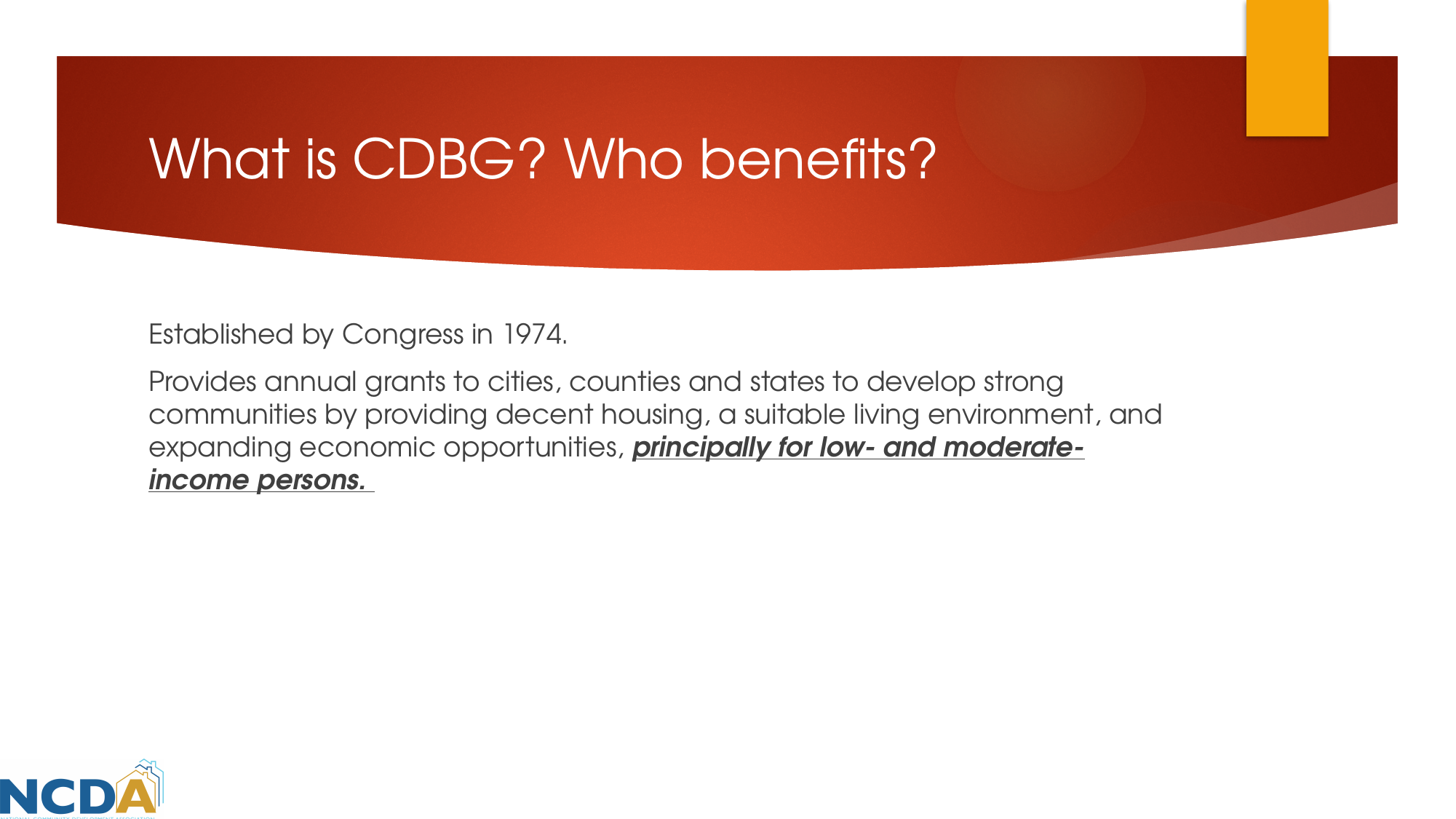

# What is CDBG? Who benefits?
Established by Congress in 1974.
Provides annual grants to cities, counties and states to develop strong communities by providing decent housing, a suitable living environment, and expanding economic opportunities, principally for low- and moderate-income persons.